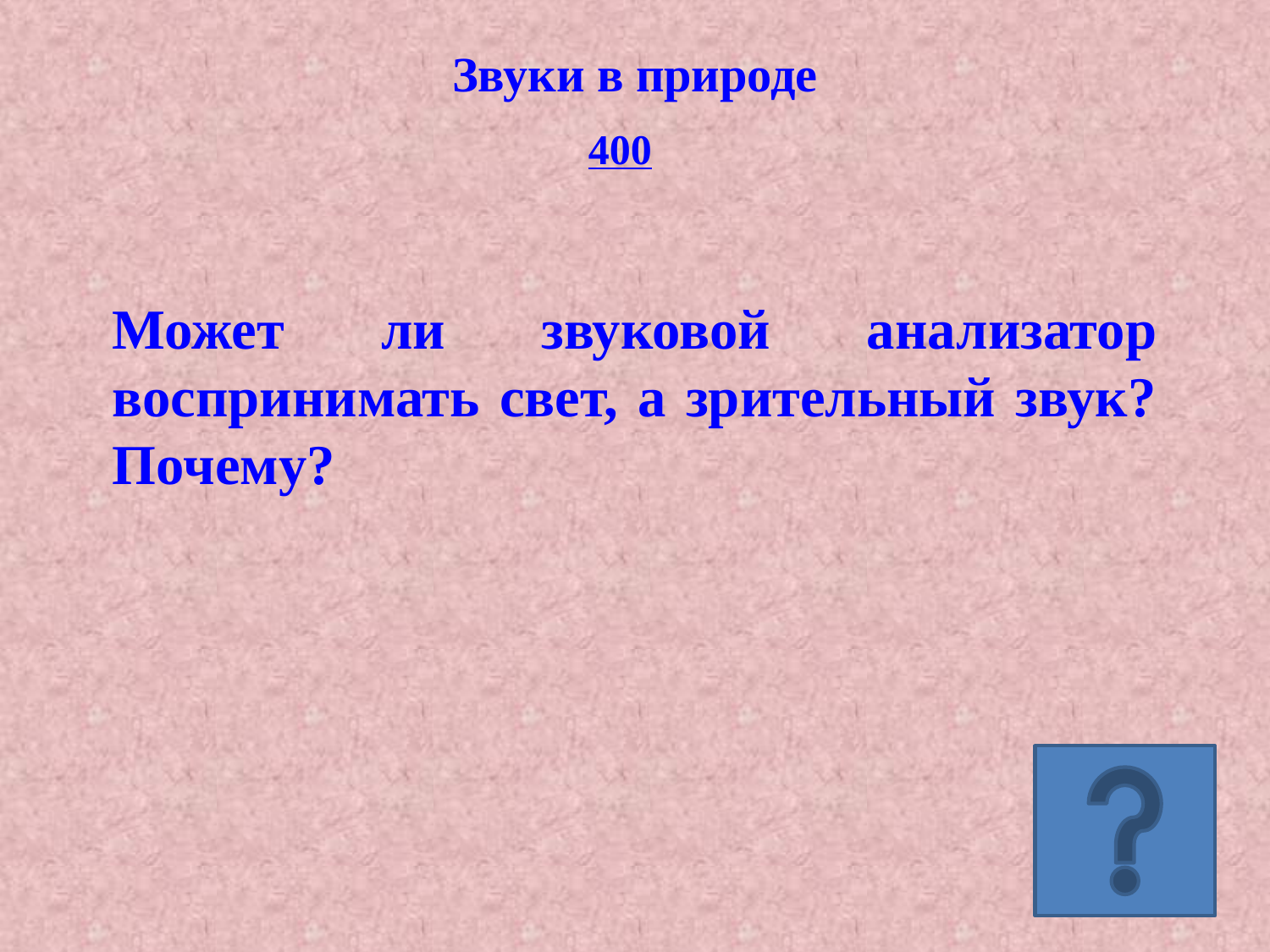

Звуки в природе
400
Может ли звуковой анализатор воспринимать свет, а зрительный звук? Почему?